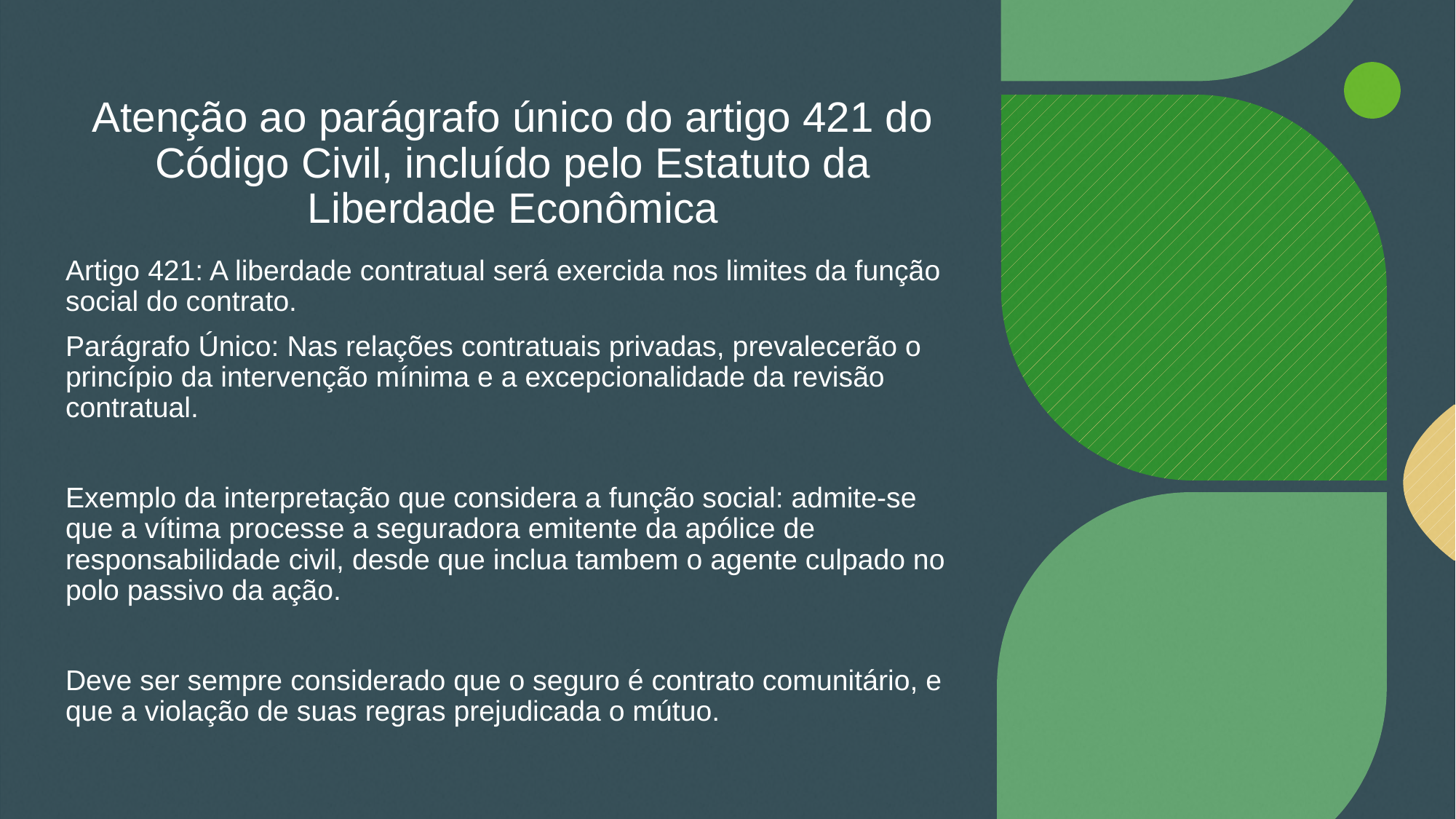

# Atenção ao parágrafo único do artigo 421 do Código Civil, incluído pelo Estatuto da Liberdade Econômica
Artigo 421: A liberdade contratual será exercida nos limites da função social do contrato.
Parágrafo Único: Nas relações contratuais privadas, prevalecerão o princípio da intervenção mínima e a excepcionalidade da revisão contratual.

Exemplo da interpretação que considera a função social: admite-se que a vítima processe a seguradora emitente da apólice de responsabilidade civil, desde que inclua tambem o agente culpado no polo passivo da ação.

Deve ser sempre considerado que o seguro é contrato comunitário, e que a violação de suas regras prejudicada o mútuo.